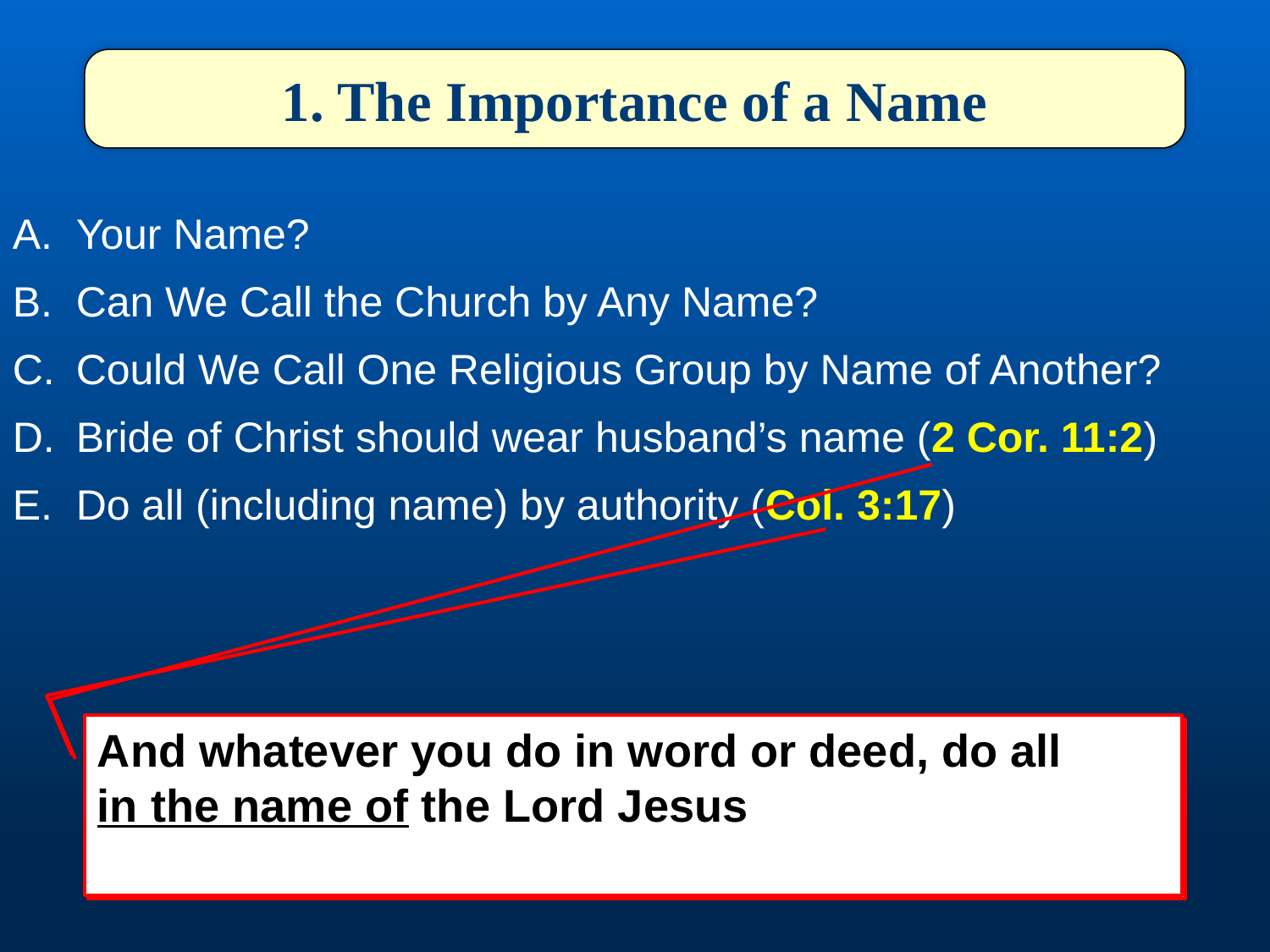

1. The Importance of a Name
Your Name?

Can We Call the Church by Any Name?

Could We Call One Religious Group by Name of Another?

Bride of Christ should wear husband’s name (2 Cor. 11:2)

Do all (including name) by authority (Col. 3:17)

And whatever you do in word or deed, do all       in the name of the Lord Jesus
For I am jealous for you with godly jealousy. For I have betrothed you to one husband, that I may present you as a chaste virgin to Christ.